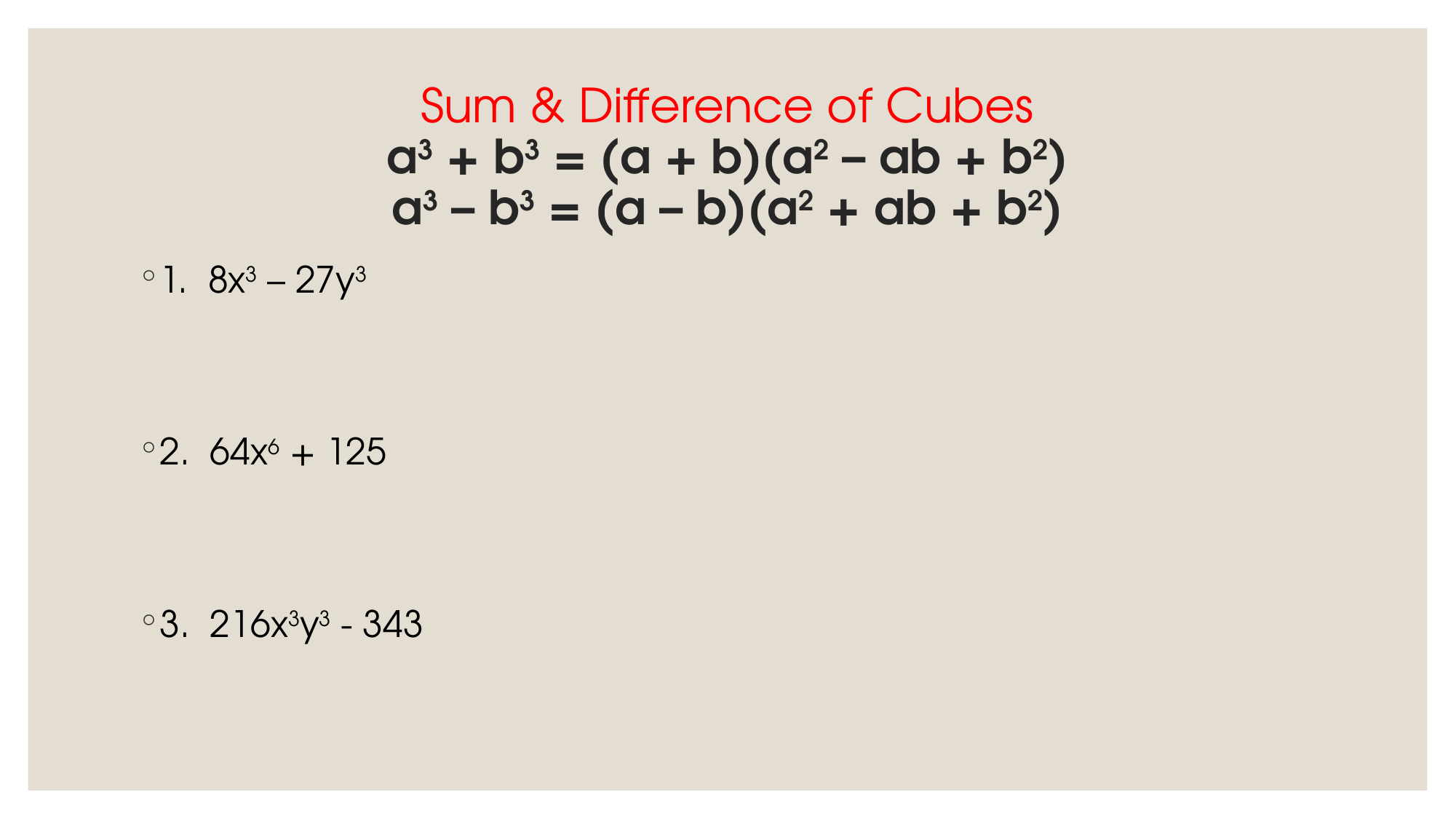

# Sum & Difference of Cubes a3 + b3 = (a + b)(a2 – ab + b2) a3 – b3 = (a – b)(a2 + ab + b2)
1.  8x3 – 27y3

2.  64x6 + 125

3.  216x3y3 - 343